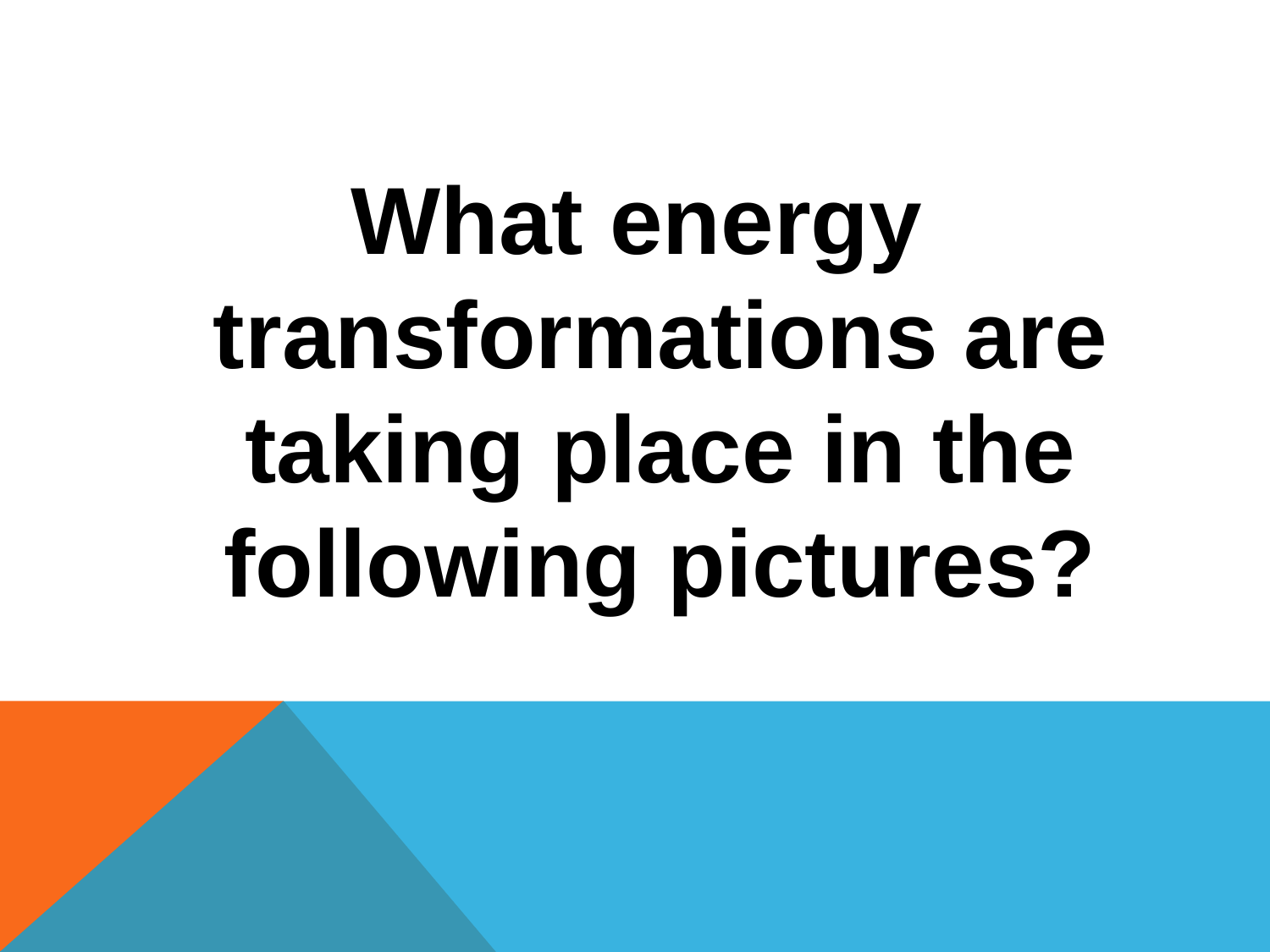

What energy transformations are taking place in the following pictures?